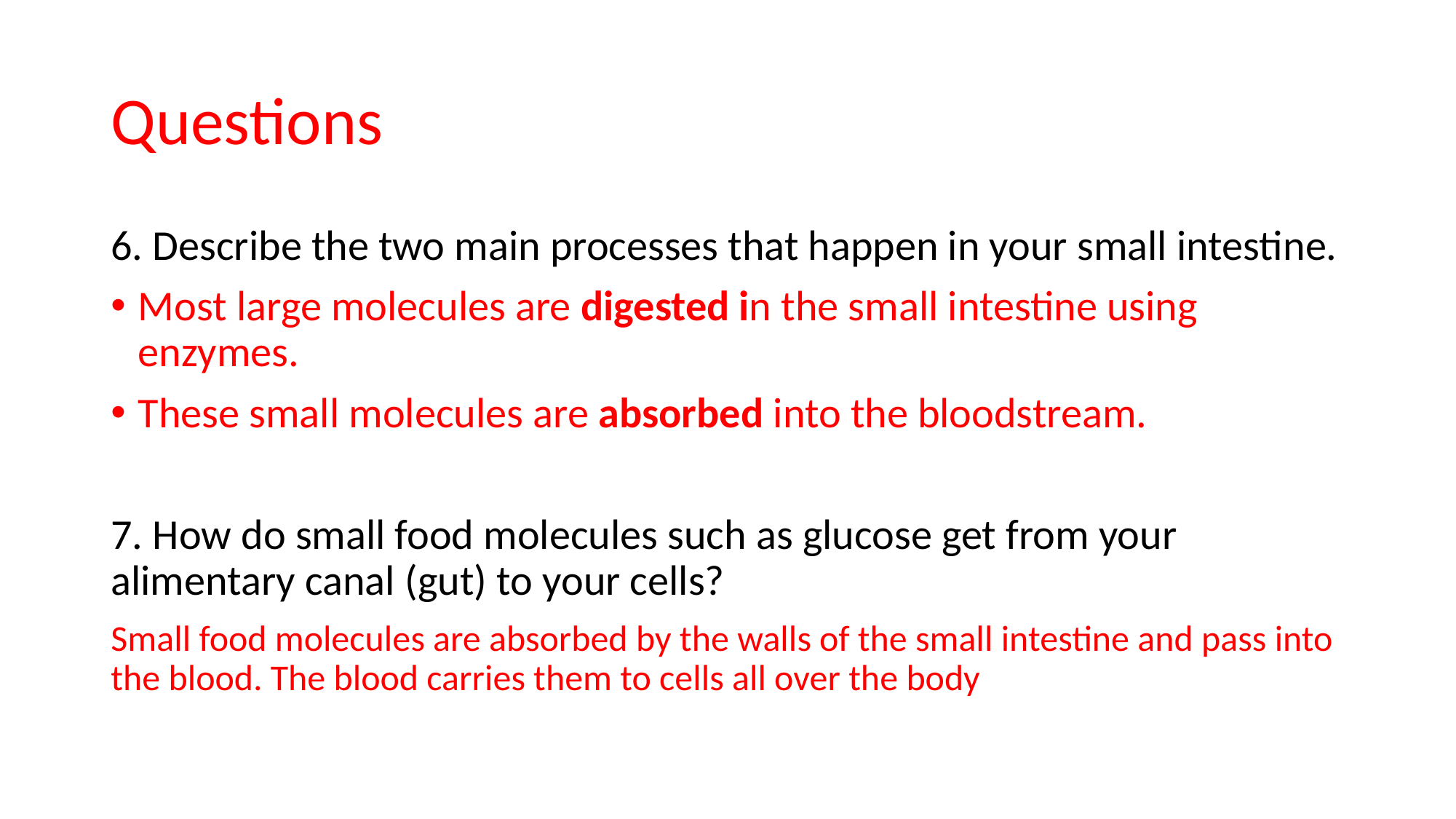

# Questions
6. Describe the two main processes that happen in your small intestine.
Most large molecules are digested in the small intestine using enzymes.
These small molecules are absorbed into the bloodstream.

7. How do small food molecules such as glucose get from your alimentary canal (gut) to your cells?
Small food molecules are absorbed by the walls of the small intestine and pass into the blood. The blood carries them to cells all over the body